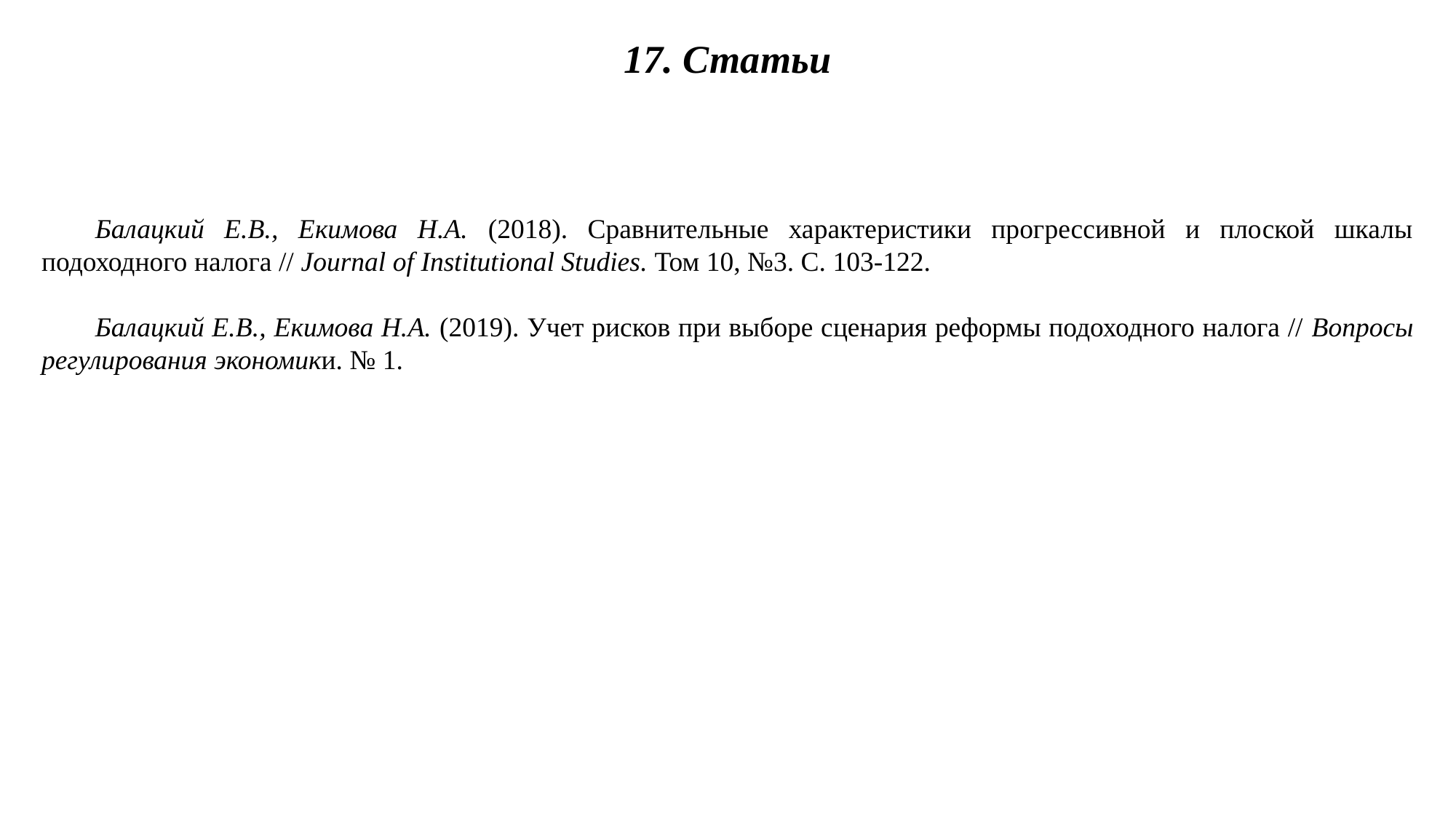

17. Статьи
Балацкий Е.В., Екимова Н.А. (2018). Сравнительные характеристики прогрессивной и плоской шкалы подоходного налога // Journal of Institutional Studies. Том 10, №3. С. 103-122.

Балацкий Е.В., Екимова Н.А. (2019). Учет рисков при выборе сценария реформы подоходного налога // Вопросы регулирования экономики. № 1.